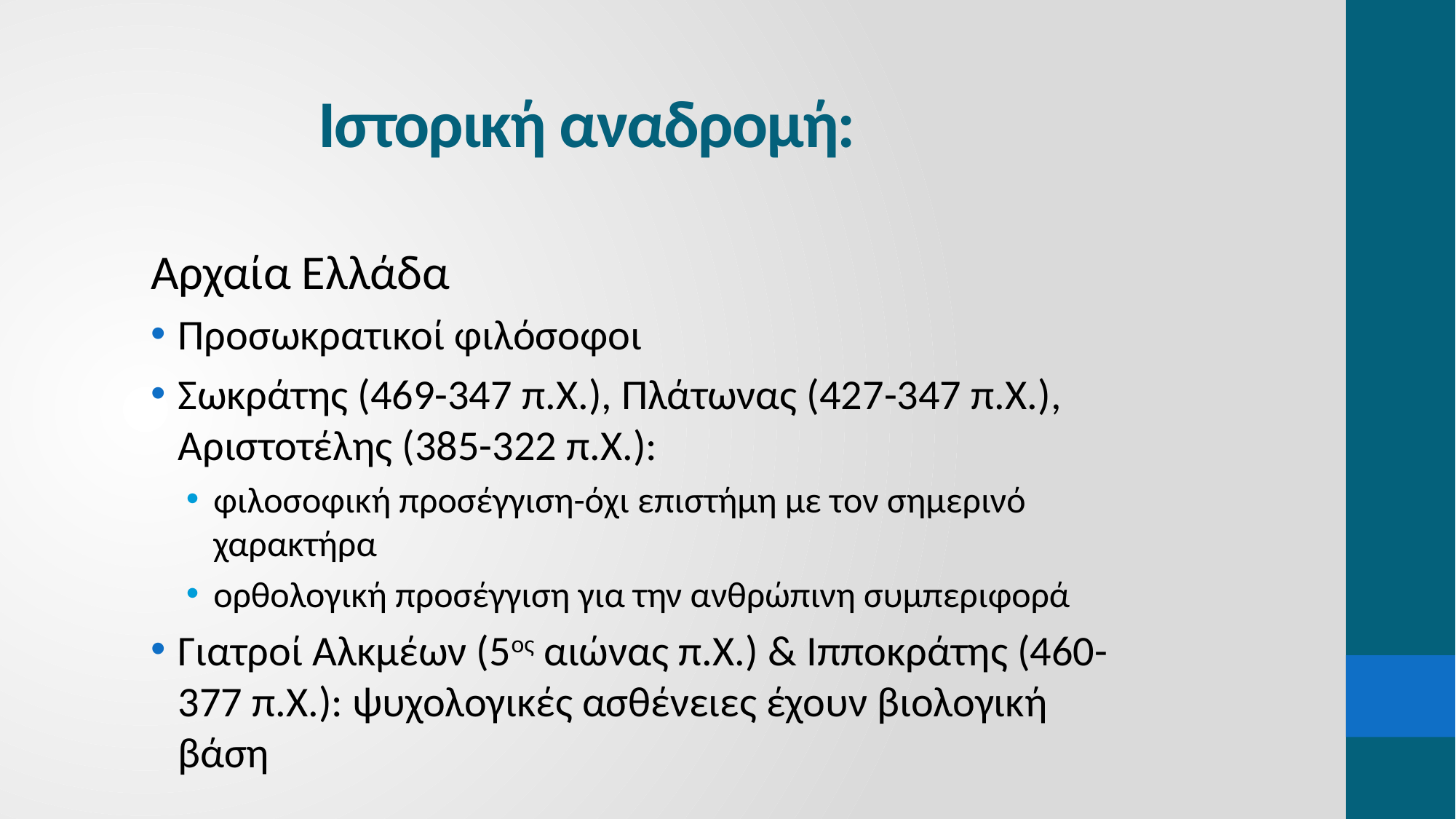

# Ιστορική αναδρομή:
Αρχαία Ελλάδα
Προσωκρατικοί φιλόσοφοι
Σωκράτης (469-347 π.Χ.), Πλάτωνας (427-347 π.Χ.), Αριστοτέλης (385-322 π.Χ.):
φιλοσοφική προσέγγιση-όχι επιστήμη με τον σημερινό χαρακτήρα
ορθολογική προσέγγιση για την ανθρώπινη συμπεριφορά
Γιατροί Αλκμέων (5ος αιώνας π.Χ.) & Ιπποκράτης (460-377 π.Χ.): ψυχολογικές ασθένειες έχουν βιολογική βάση